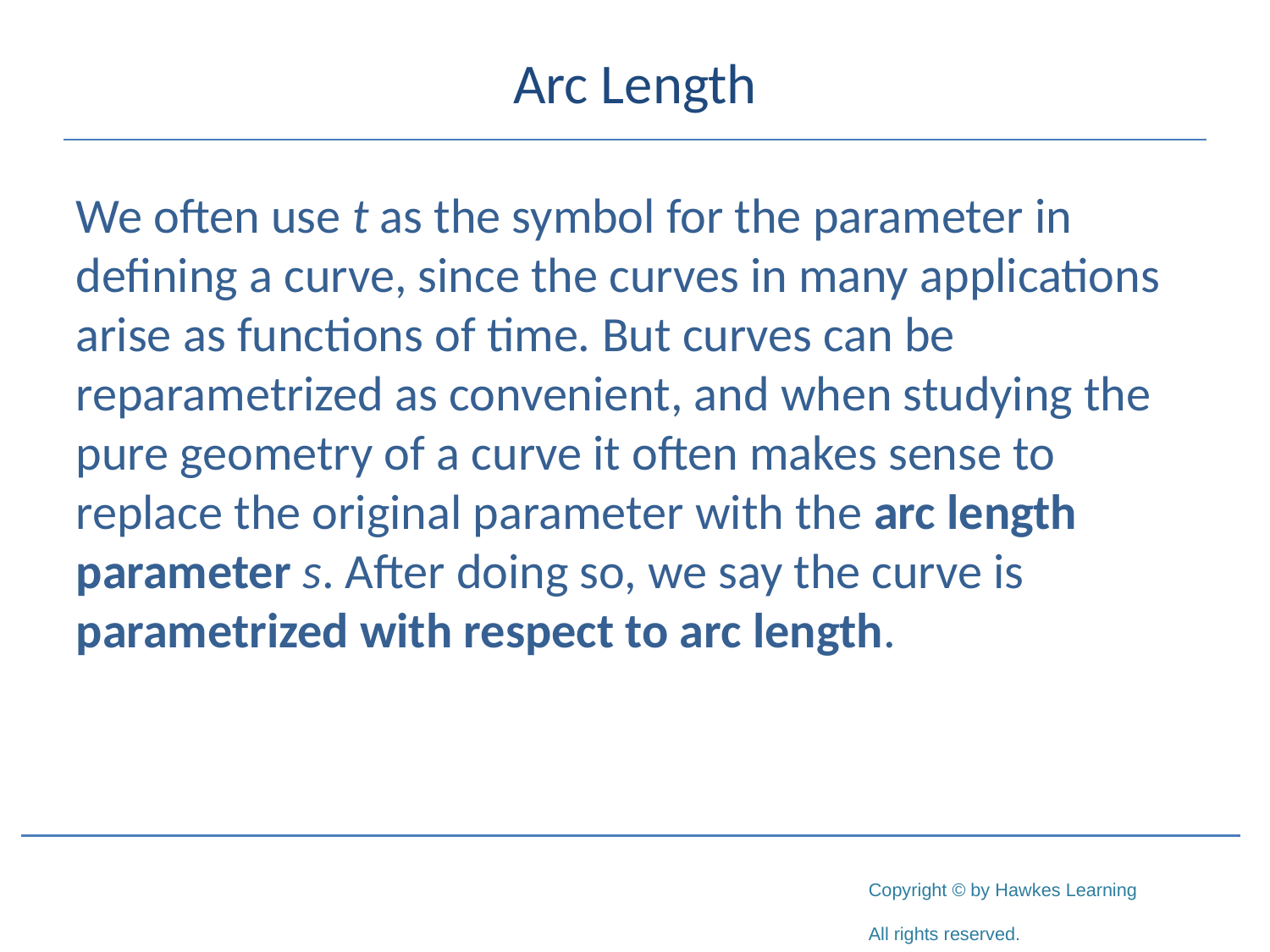

# Arc Length
We often use t as the symbol for the parameter in defining a curve, since the curves in many applications arise as functions of time. But curves can be reparametrized as convenient, and when studying the pure geometry of a curve it often makes sense to replace the original parameter with the arc length parameter s. After doing so, we say the curve is parametrized with respect to arc length.